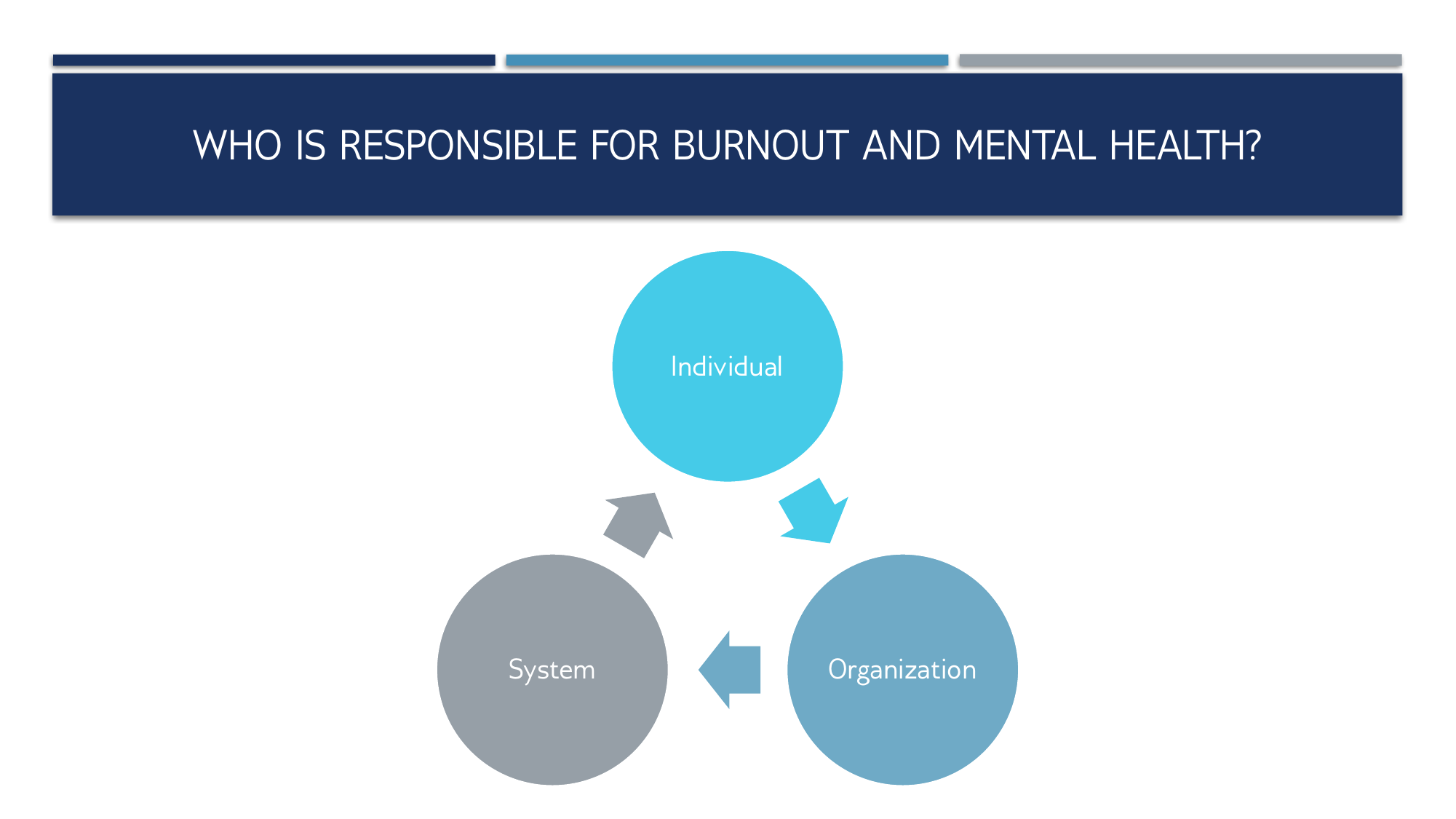

# Who is Responsible for Burnout and Mental Health?
Individual

Organization

System